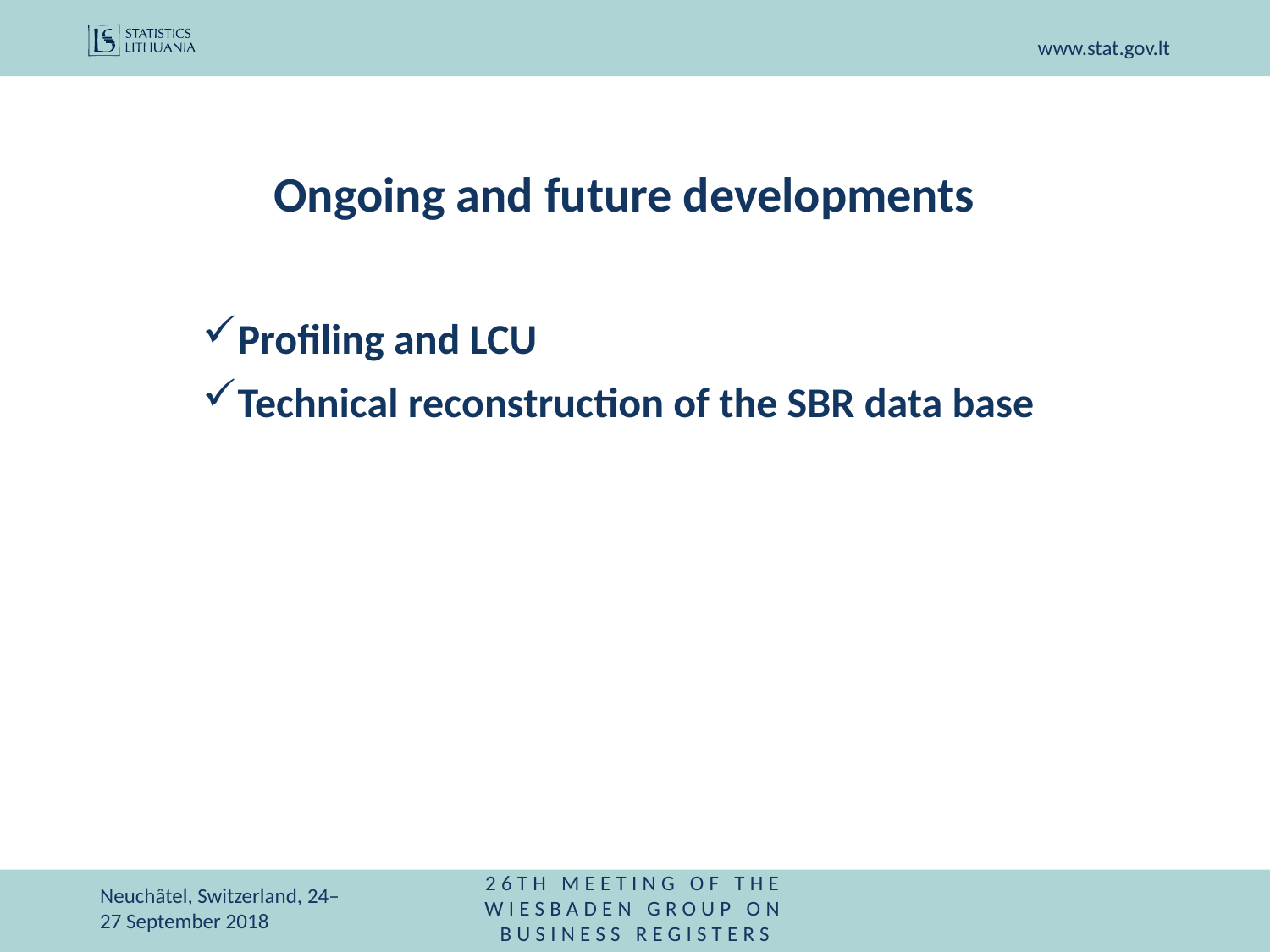

# Ongoing and future developments
Profiling and LCU
Technical reconstruction of the SBR data base
Neuchâtel, Switzerland, 24–27 September 2018
26th Meeting of the Wiesbaden Group on Business Registers